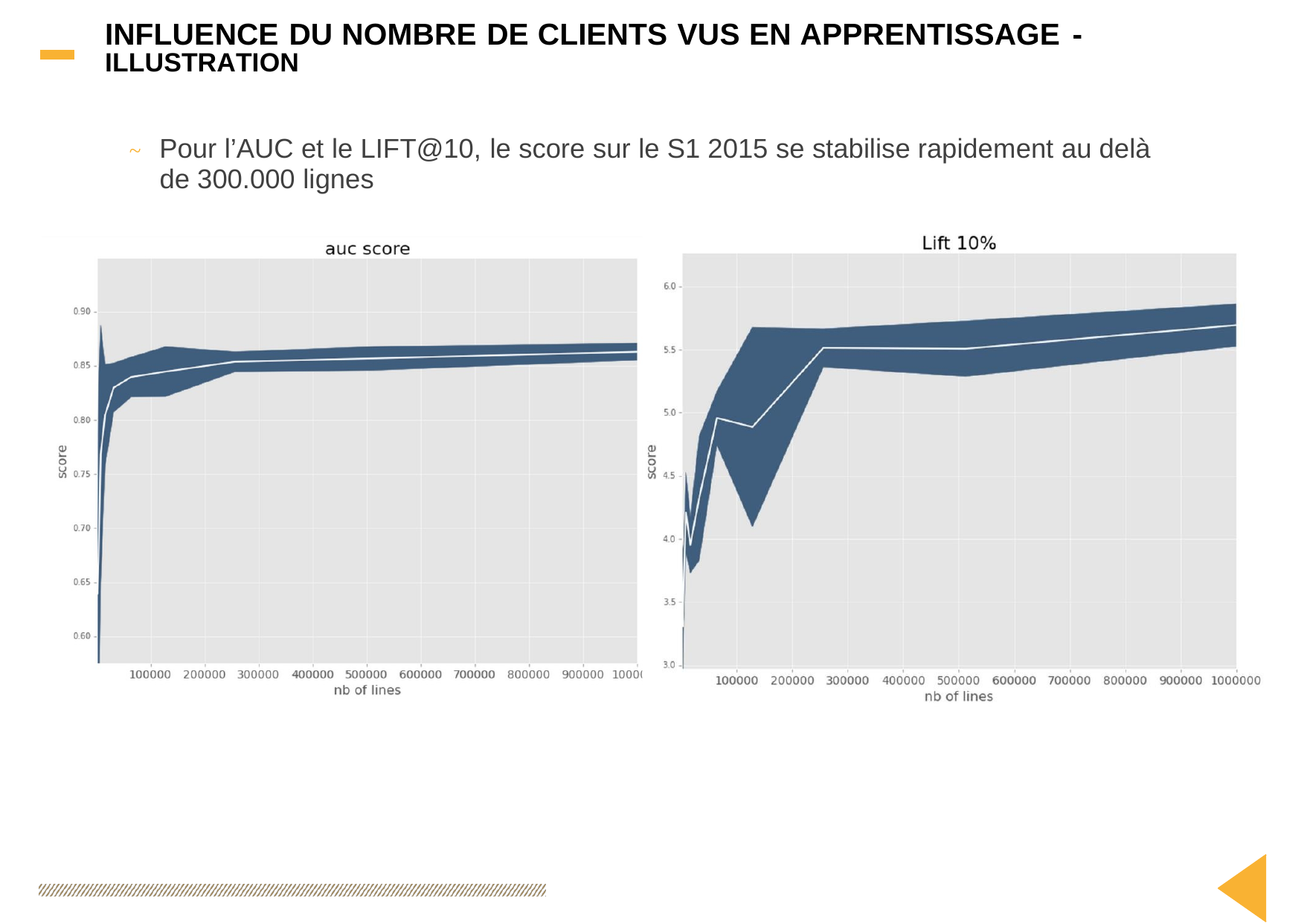

INFLUENCE DU NOMBRE DE CLIENTS VUS EN APPRENTISSAGE -
ILLUSTRATION

~ Pour l’AUC et le LIFT@10, le score sur le S1 2015 se stabilise rapidement au delà
de 300.000 lignes